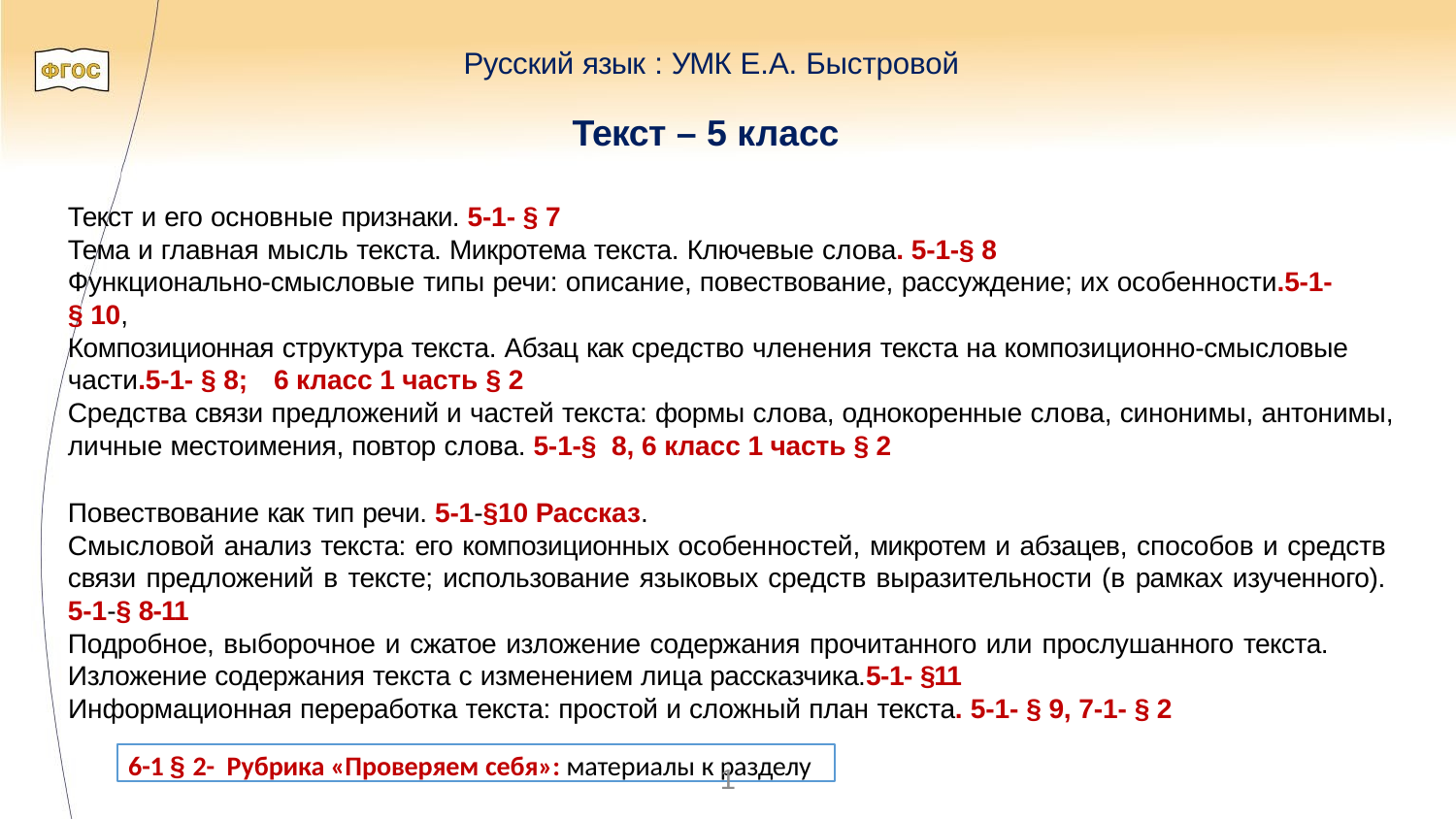

# Русский язык : УМК Е.А. Быстровой
Текст – 5 класс

Текст и его основные признаки. 5-1- § 7
Тема и главная мысль текста. Микротема текста. Ключевые слова. 5-1-§ 8
Функционально-смысловые типы речи: описание, повествование, рассуждение; их особенности.5-1-
§ 10,
Композиционная структура текста. Абзац как средство членения текста на композиционно-смысловые  части.5-1- § 8;	6 класс 1 часть § 2
Средства связи предложений и частей текста: формы слова, однокоренные слова, синонимы, антонимы,  личные местоимения, повтор слова. 5-1-§ 8, 6 класс 1 часть § 2

Повествование как тип речи. 5-1-§10 Рассказ.
Смысловой анализ текста: его композиционных особенностей, микротем и абзацев, способов и средств  связи предложений в тексте; использование языковых средств выразительности (в рамках изученного).  5-1-§ 8-11
Подробное, выборочное и сжатое изложение содержания прочитанного или прослушанного текста.  Изложение содержания текста с изменением лица рассказчика.5-1- §11
Информационная переработка текста: простой и сложный план текста. 5-1- § 9, 7-1- § 2
6-1 § 2- Рубрика «Проверяем себя»: материалы к разделу
1